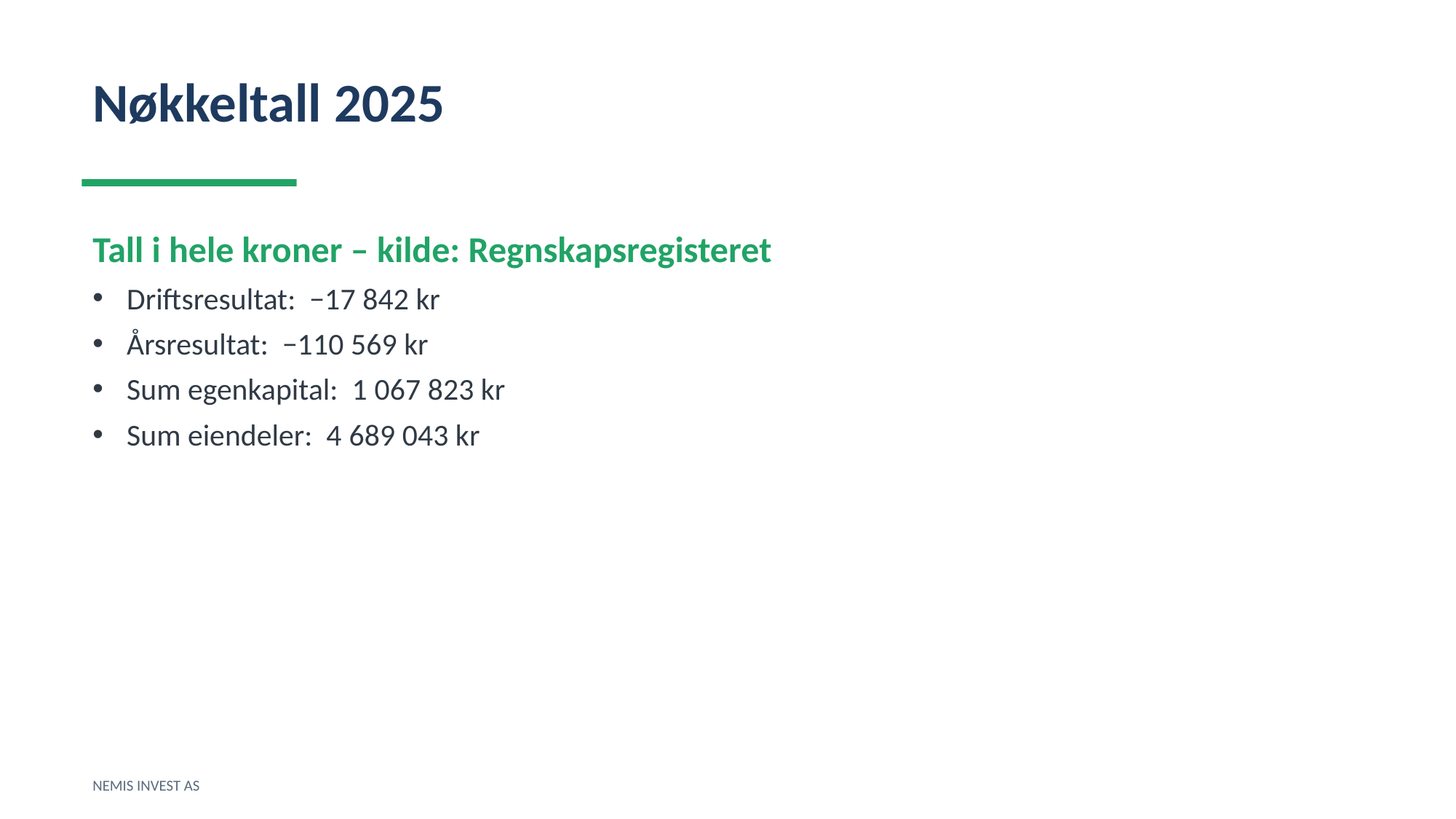

Nøkkeltall 2025

Tall i hele kroner – kilde: Regnskapsregisteret
Driftsresultat:  −17 842 kr
Årsresultat:  −110 569 kr
Sum egenkapital:  1 067 823 kr
Sum eiendeler:  4 689 043 kr
NEMIS INVEST AS